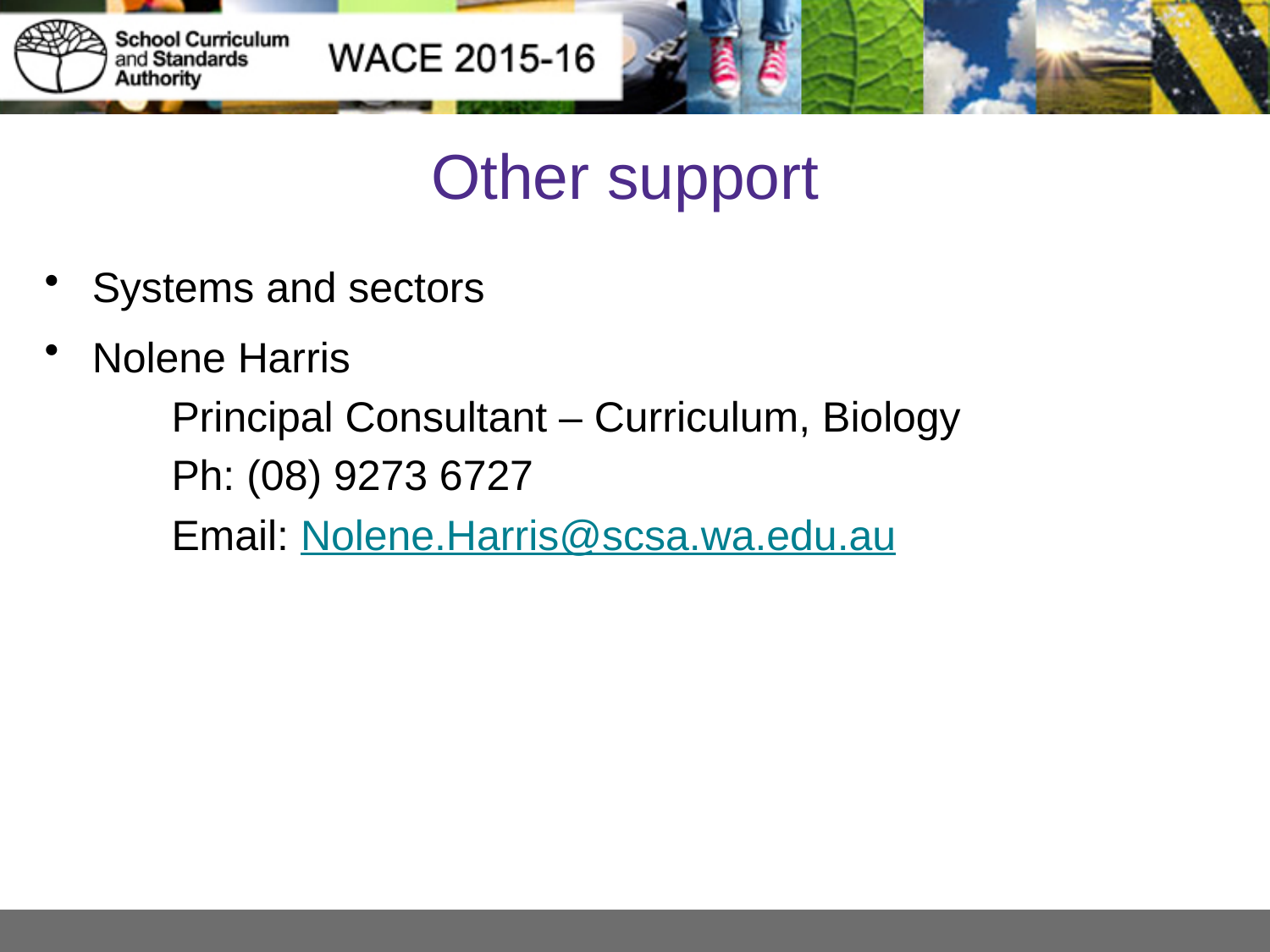

# Other support
Systems and sectors
Nolene Harris
	Principal Consultant – Curriculum, Biology
	Ph: (08) 9273 6727
	Email: Nolene.Harris@scsa.wa.edu.au